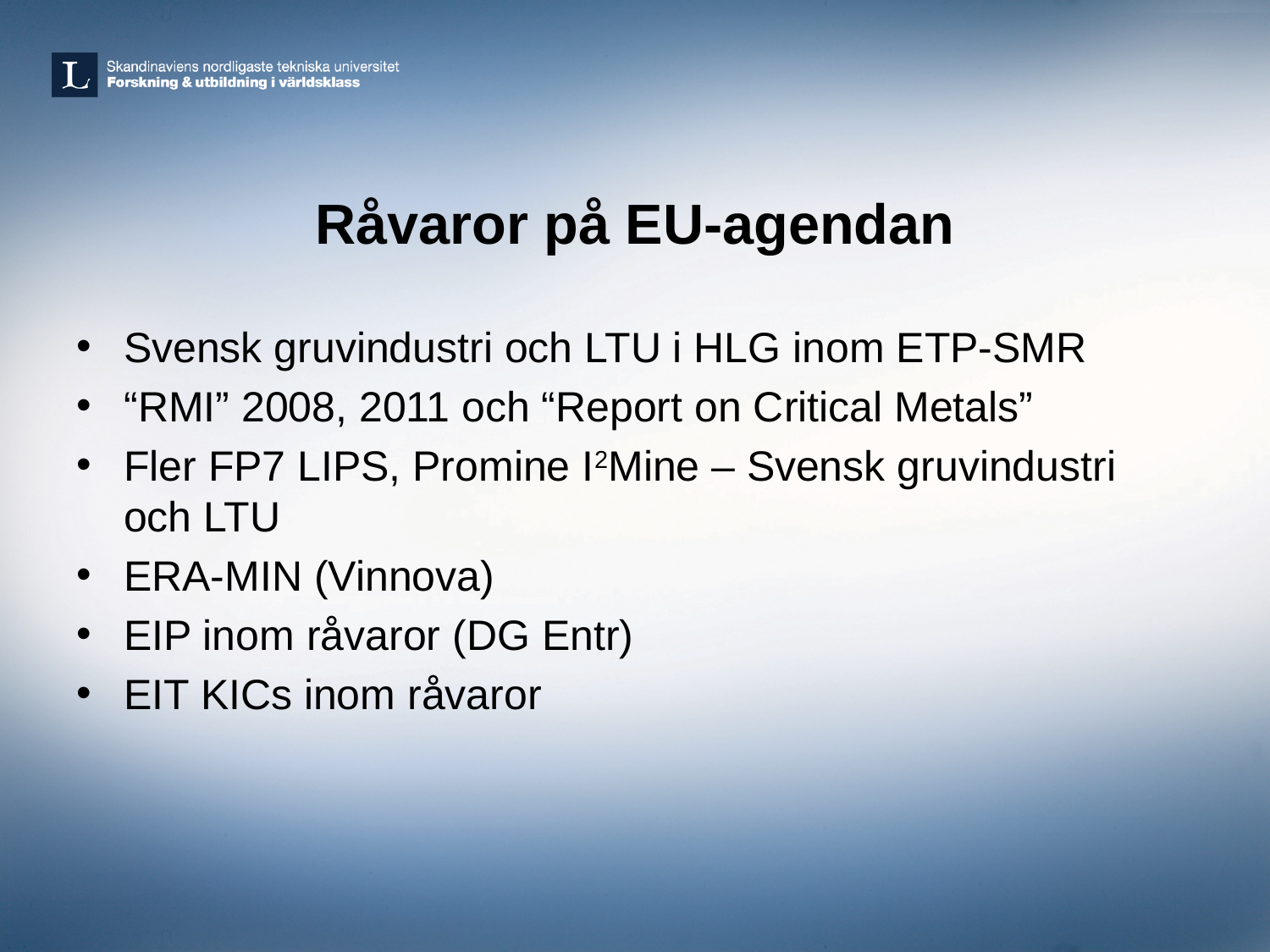

# Råvaror på EU-agendan
Svensk gruvindustri och LTU i HLG inom ETP-SMR
“RMI” 2008, 2011 och “Report on Critical Metals”
Fler FP7 LIPS, Promine I2Mine – Svensk gruvindustri och LTU
ERA-MIN (Vinnova)
EIP inom råvaror (DG Entr)
EIT KICs inom råvaror